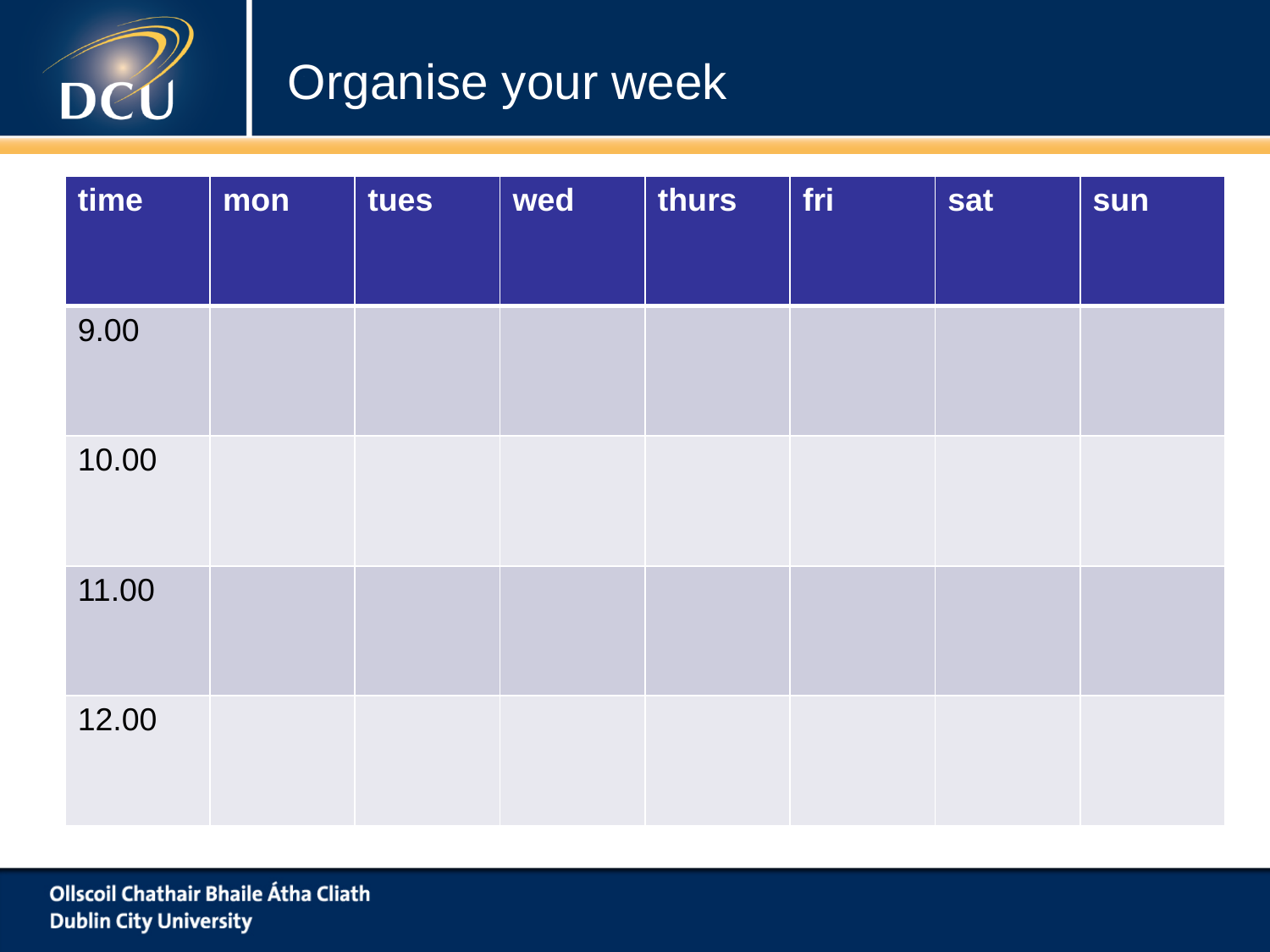

# Organise your week
| time | mon | tues | wed | thurs | fri | sat | sun |
| --- | --- | --- | --- | --- | --- | --- | --- |
| 9.00 |  |  |  |  |  |  |  |
| 10.00 |  |  |  |  |  |  |  |
| 11.00 |  |  |  |  |  |  |  |
| 12.00 |  |  |  |  |  |  |  |